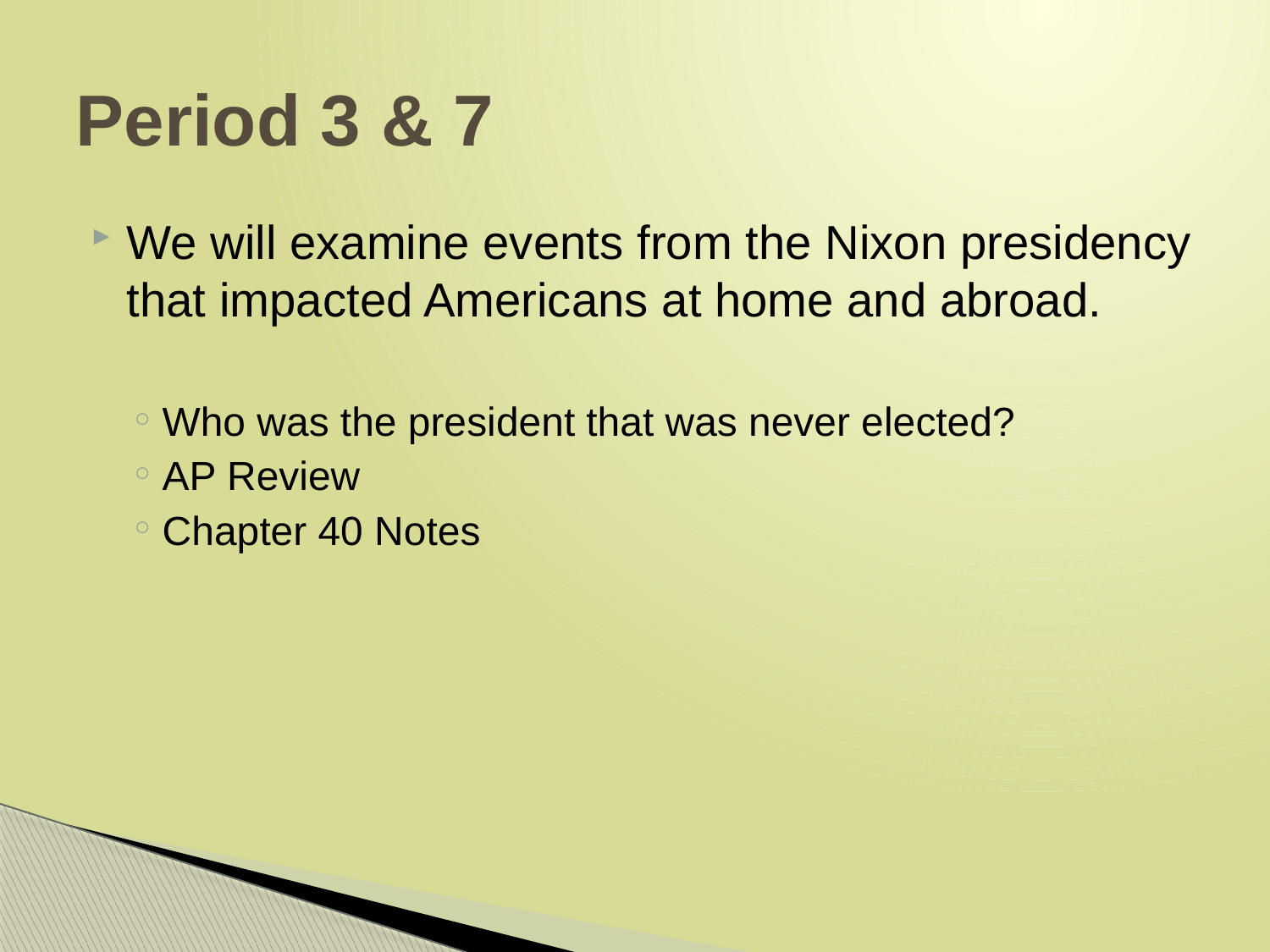

# Period 3 & 7
We will examine events from the Nixon presidency that impacted Americans at home and abroad.

Who was the president that was never elected?
AP Review
Chapter 40 Notes